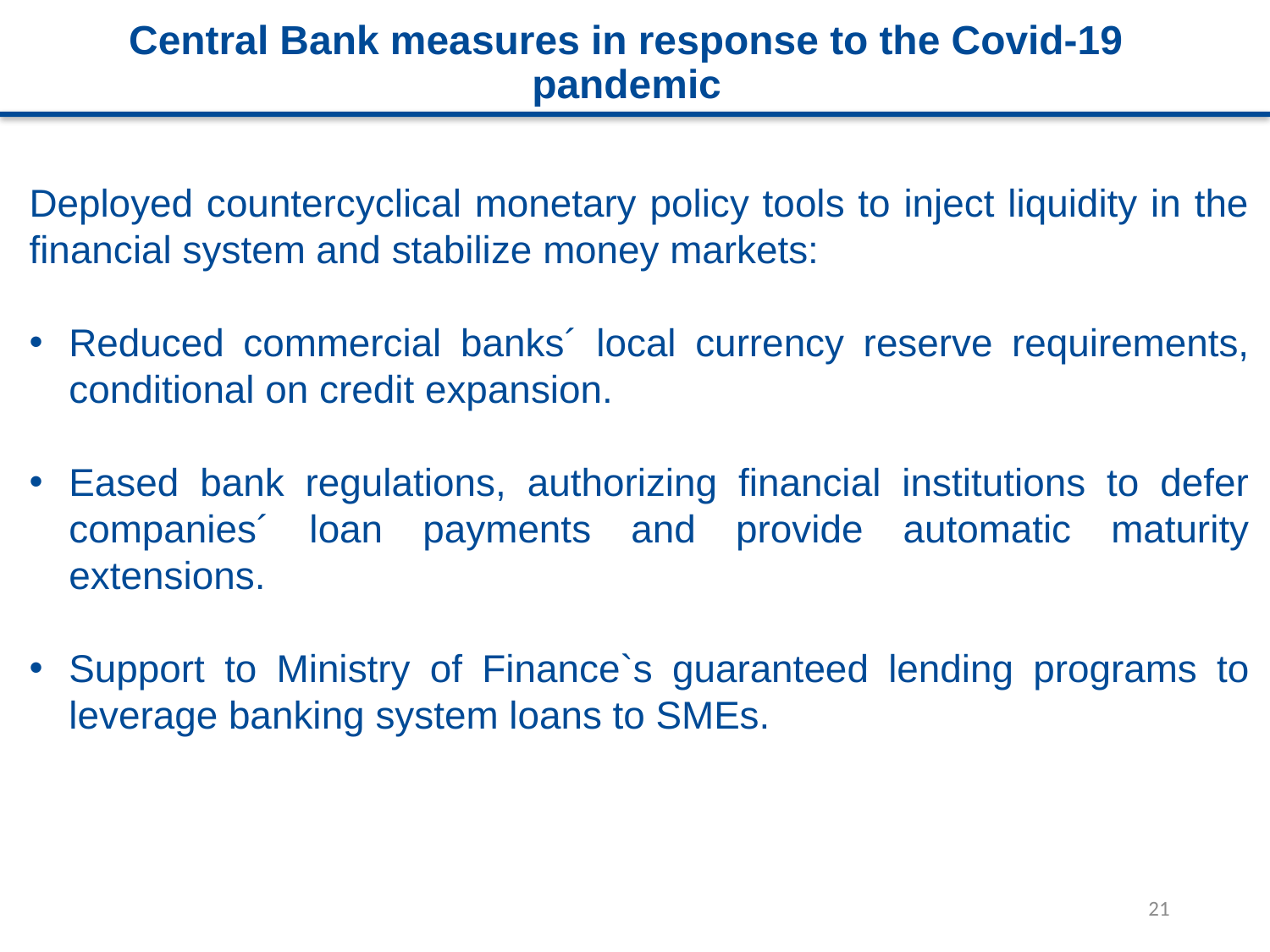

Central Bank measures in response to the Covid-19 pandemic

Deployed countercyclical monetary policy tools to inject liquidity in the financial system and stabilize money markets:

Reduced commercial banks´ local currency reserve requirements, conditional on credit expansion.

Eased bank regulations, authorizing financial institutions to defer companies´ loan payments and provide automatic maturity extensions.

Support to Ministry of Finance`s guaranteed lending programs to leverage banking system loans to SMEs.

21